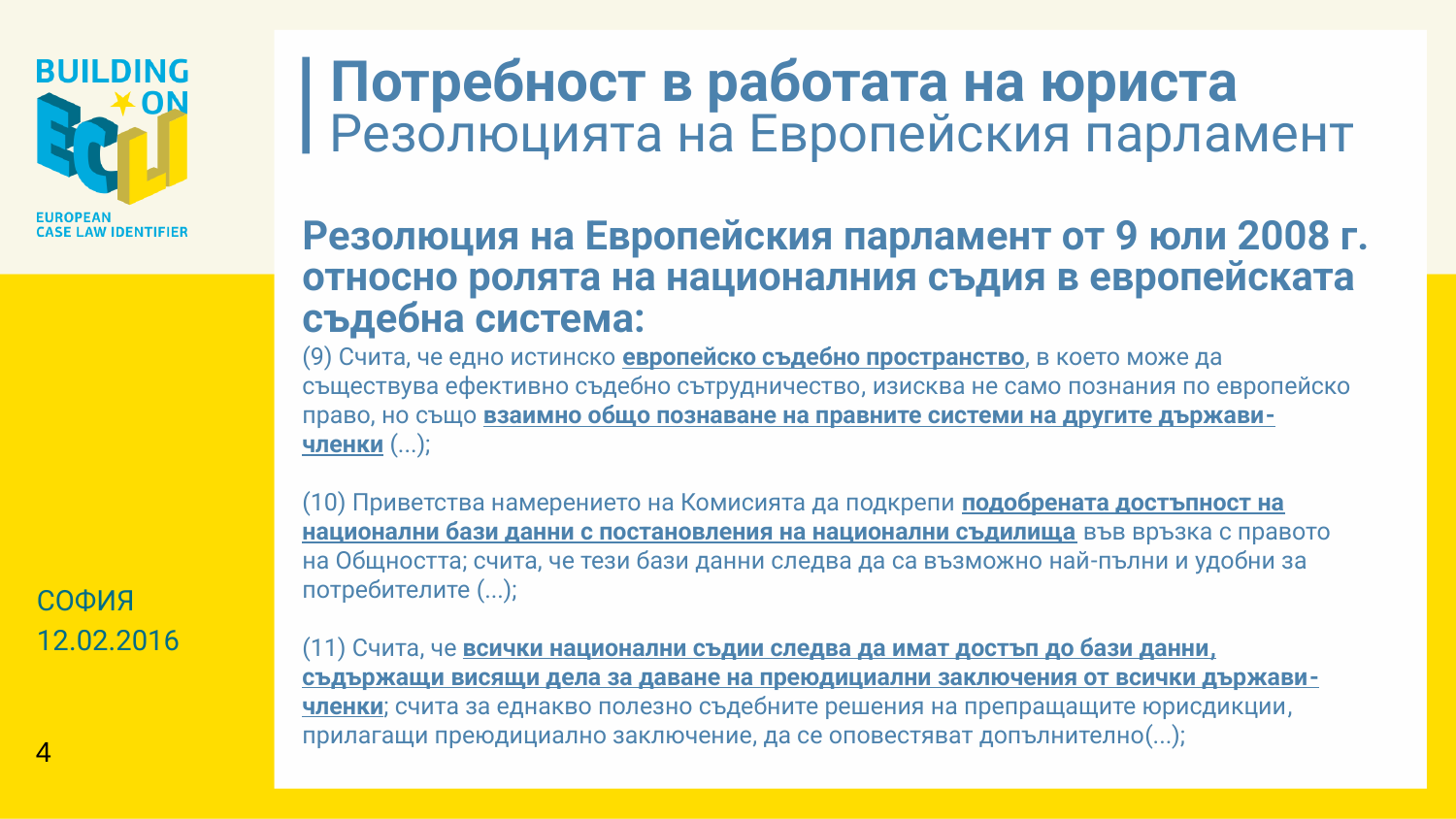

Потребност в работата на юриста
Резолюцията на Европейския парламент

Резолюция на Европейския парламент от 9 юли 2008 г. относно ролята на националния съдия в европейската съдебна система:
(9) Счита, че едно истинско европейско съдебно пространство, в което може да съществува ефективно съдебно сътрудничество, изисква не само познания по европейско право, но също взаимно общо познаване на правните системи на другите държави-членки (...);
(10) Приветства намерението на Комисията да подкрепи подобрената достъпност на национални бази данни с постановления на национални съдилища във връзка с правото на Общността; счита, че тези бази данни следва да са възможно най-пълни и удобни за потребителите (...);

(11) Счита, че всички национални съдии следва да имат достъп до бази данни, съдържащи висящи дела за даване на преюдициални заключения от всички държави-членки; счита за еднакво полезно съдебните решения на препращащите юрисдикции, прилагащи преюдициално заключение, да се оповестяват допълнително(...);

СОФИЯ
12.02.2016
4